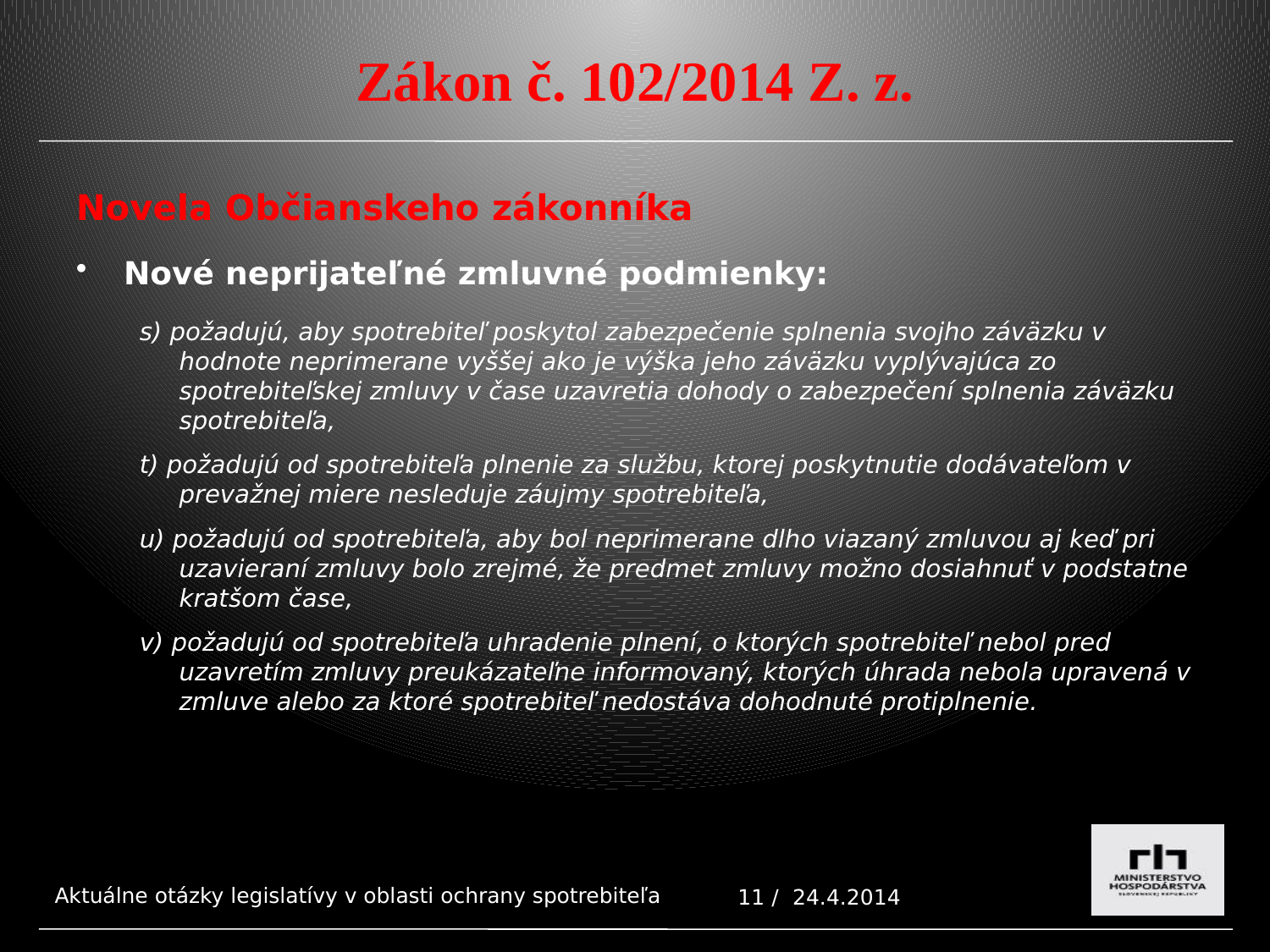

# Zákon č. 102/2014 Z. z.
Novela Občianskeho zákonníka

Nové neprijateľné zmluvné podmienky:

s) požadujú, aby spotrebiteľ poskytol zabezpečenie splnenia svojho záväzku v hodnote neprimerane vyššej ako je výška jeho záväzku vyplývajúca zo spotrebiteľskej zmluvy v čase uzavretia dohody o zabezpečení splnenia záväzku spotrebiteľa,

t) požadujú od spotrebiteľa plnenie za službu, ktorej poskytnutie dodávateľom v prevažnej miere nesleduje záujmy spotrebiteľa,

u) požadujú od spotrebiteľa, aby bol neprimerane dlho viazaný zmluvou aj keď pri uzavieraní zmluvy bolo zrejmé, že predmet zmluvy možno dosiahnuť v podstatne kratšom čase,

v) požadujú od spotrebiteľa uhradenie plnení, o ktorých spotrebiteľ nebol pred uzavretím zmluvy preukázateľne informovaný, ktorých úhrada nebola upravená v zmluve alebo za ktoré spotrebiteľ nedostáva dohodnuté protiplnenie.